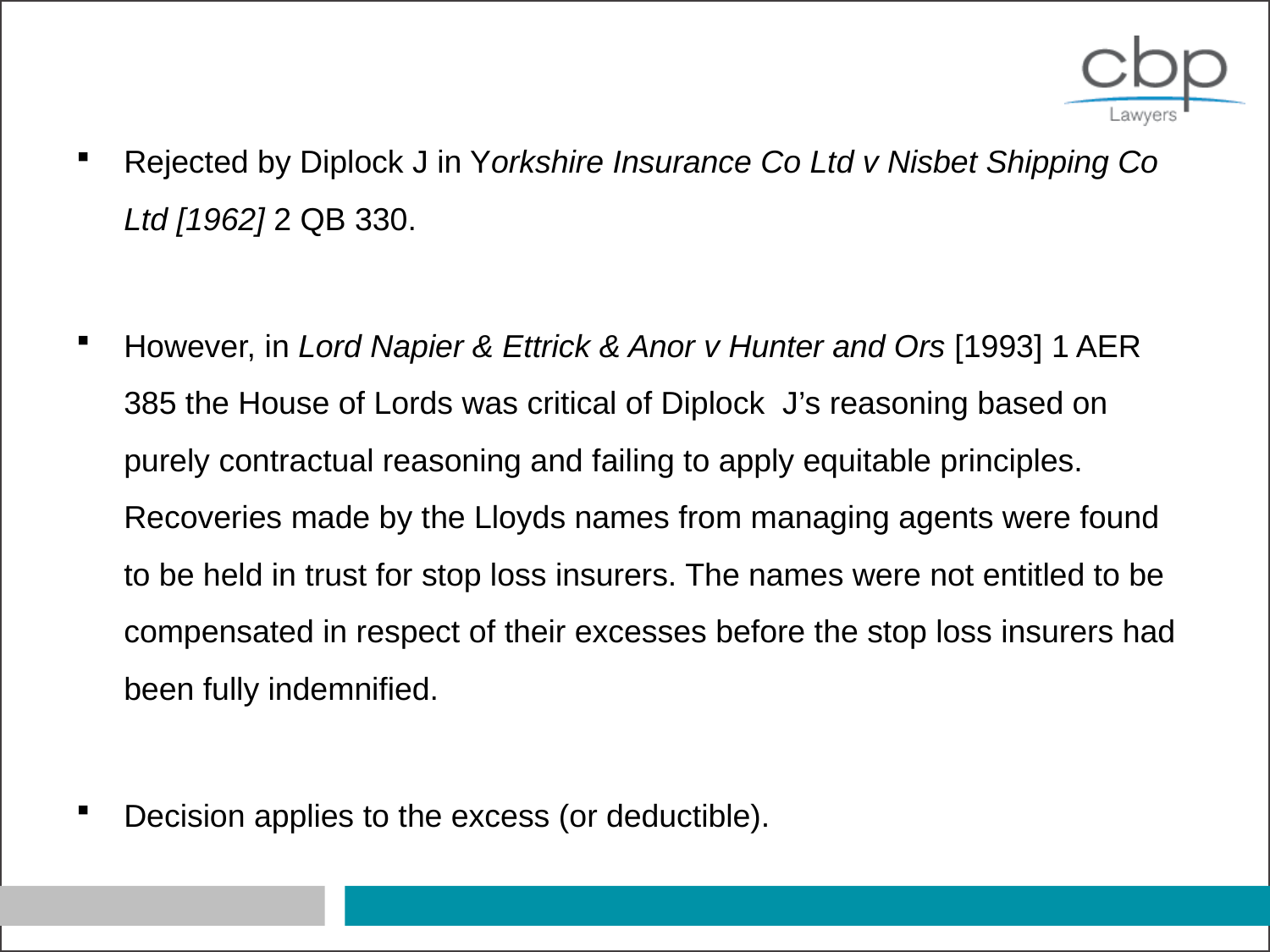

Rejected by Diplock J in Yorkshire Insurance Co Ltd v Nisbet Shipping Co Ltd [1962] 2 QB 330.

However, in Lord Napier & Ettrick & Anor v Hunter and Ors [1993] 1 AER 385 the House of Lords was critical of Diplock  J’s reasoning based on purely contractual reasoning and failing to apply equitable principles. Recoveries made by the Lloyds names from managing agents were found to be held in trust for stop loss insurers. The names were not entitled to be compensated in respect of their excesses before the stop loss insurers had been fully indemnified.

Decision applies to the excess (or deductible).